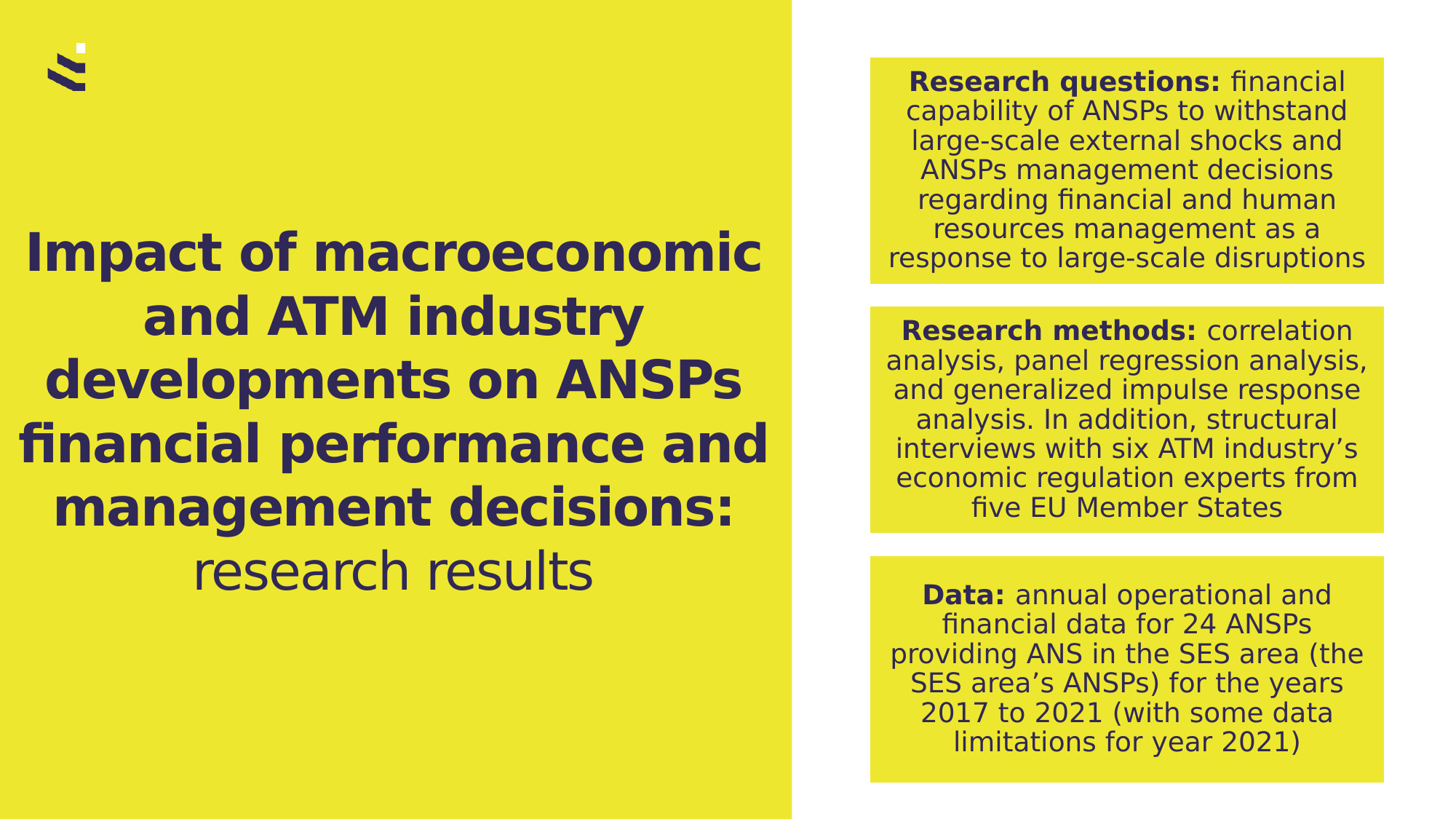

Research questions: financial capability of ANSPs to withstand large-scale external shocks and ANSPs management decisions regarding financial and human resources management as a response to large-scale disruptions
Research methods: correlation analysis, panel regression analysis, and generalized impulse response analysis. In addition, structural interviews with six ATM industry’s economic regulation experts from five EU Member States
Data: annual operational and financial data for 24 ANSPs providing ANS in the SES area (the SES area’s ANSPs) for the years 2017 to 2021 (with some data limitations for year 2021)
# Impact of macroeconomic and ATM industry developments on ANSPs financial performance and management decisions: research results